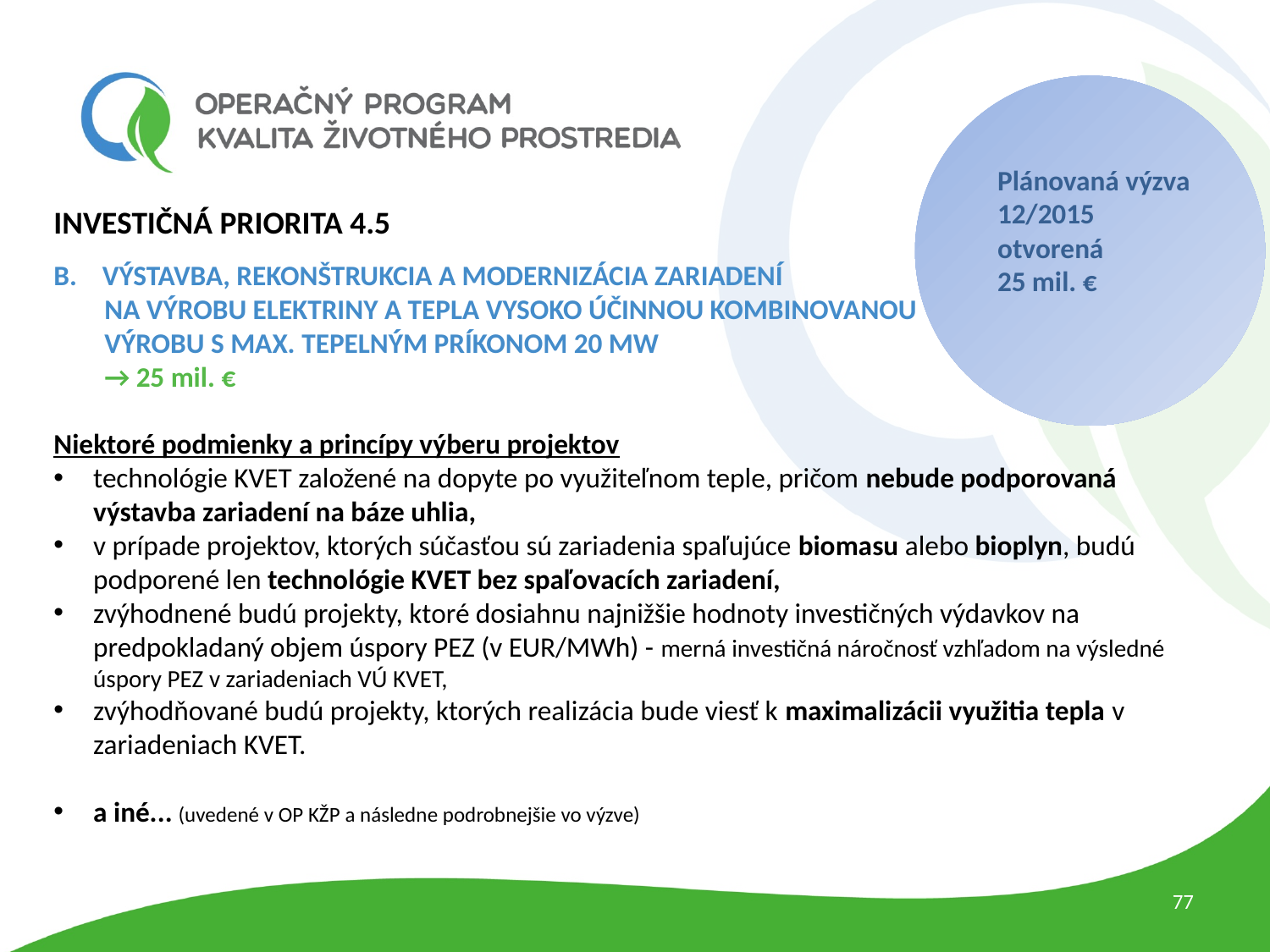

Plánovaná výzva
12/2015
otvorená
25 mil. €
Investičná priorita 4.5

B.    Výstavba, rekonštrukcia a modernizácia zariadení
        na výrobu elektriny a tepla vysoko účinnou kombinovanou
        výrobu s max. tepelným príkonom 20 MW
        → 25 mil. €

Niektoré podmienky a princípy výberu projektov
technológie KVET založené na dopyte po využiteľnom teple, pričom nebude podporovaná výstavba zariadení na báze uhlia,
v prípade projektov, ktorých súčasťou sú zariadenia spaľujúce biomasu alebo bioplyn, budú podporené len technológie KVET bez spaľovacích zariadení,
zvýhodnené budú projekty, ktoré dosiahnu najnižšie hodnoty investičných výdavkov na predpokladaný objem úspory PEZ (v EUR/MWh) - merná investičná náročnosť vzhľadom na výsledné úspory PEZ v zariadeniach VÚ KVET,
zvýhodňované budú projekty, ktorých realizácia bude viesť k maximalizácii využitia tepla v zariadeniach KVET.

a iné... (uvedené v OP KŽP a následne podrobnejšie vo výzve)

77